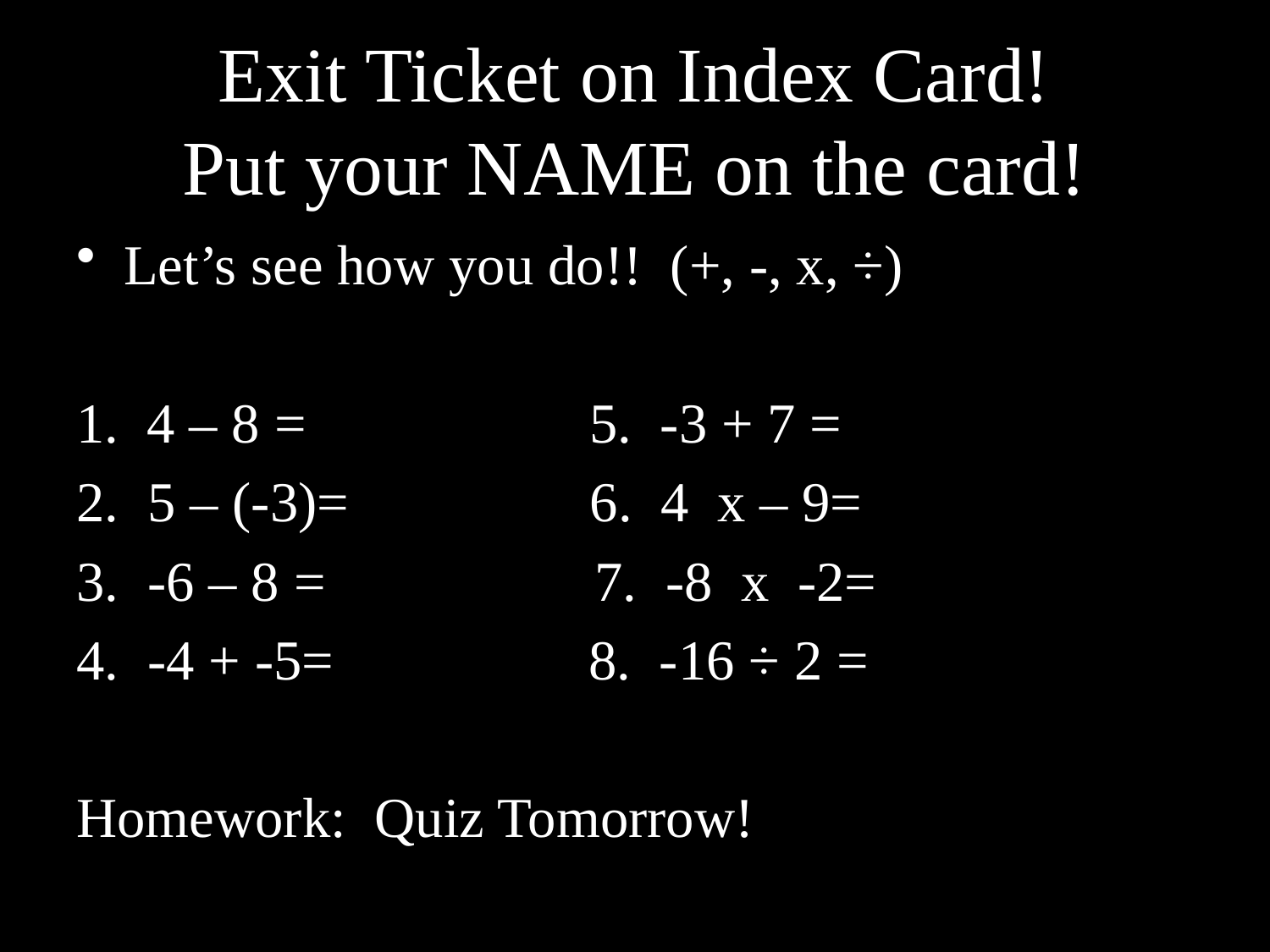

# Exit Ticket on Index Card! Put your NAME on the card!
Let’s see how you do!!  (+, -, x, ÷)

1.  4 – 8 =                    5.  -3 + 7 =
5 – (-3)=                 6.  4  x – 9=
-6 – 8 =                   7.  -8  x  -2=
-4 + -5=                  8.  -16 ÷ 2 =

Homework:  Quiz Tomorrow!